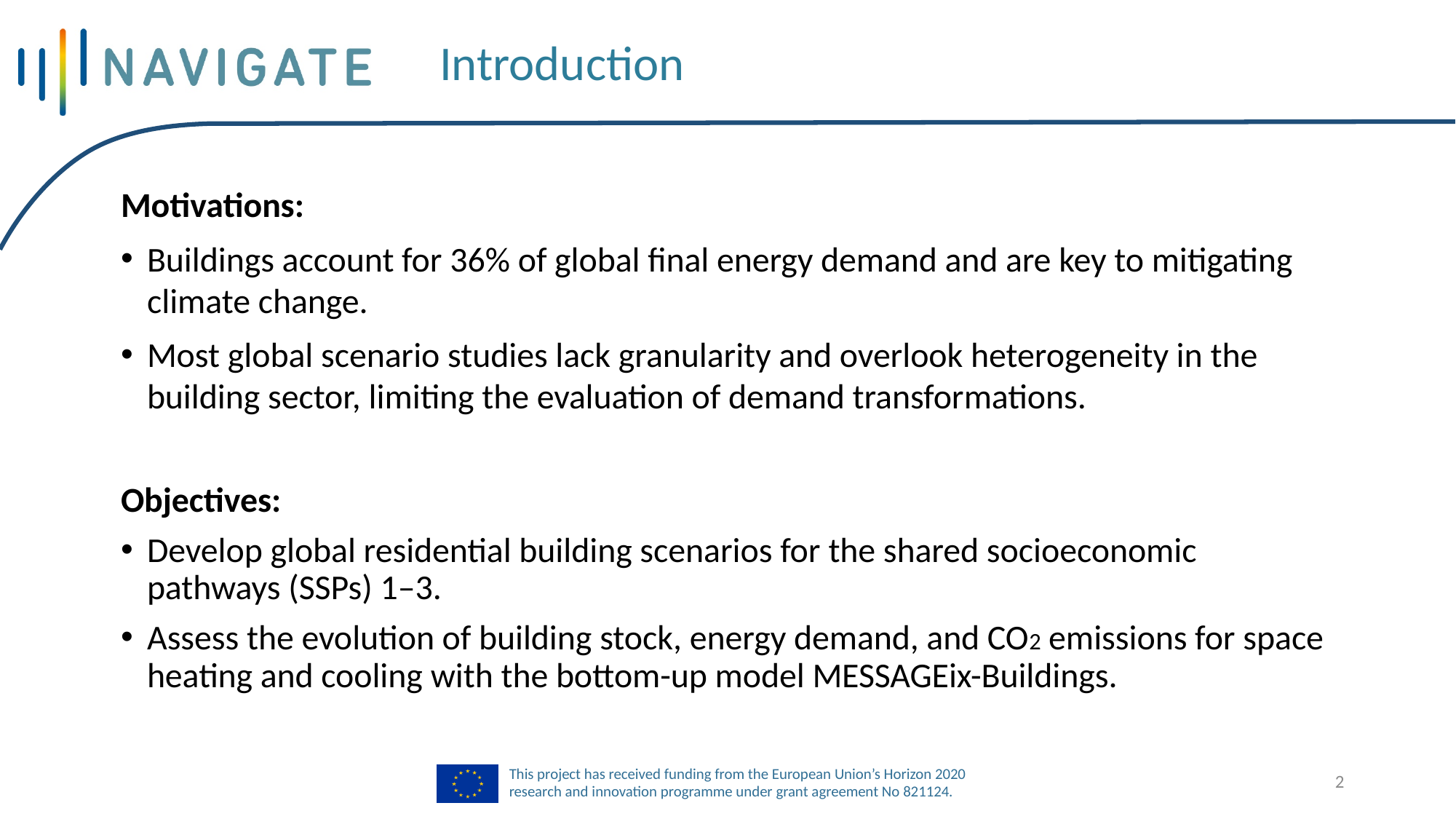

# Introduction
Motivations:
Buildings account for 36% of global final energy demand and are key to mitigating climate change.
Most global scenario studies lack granularity and overlook heterogeneity in the building sector, limiting the evaluation of demand transformations.

Objectives:
Develop global residential building scenarios for the shared socioeconomic pathways (SSPs) 1–3.
Assess the evolution of building stock, energy demand, and CO2 emissions for space heating and cooling with the bottom-up model MESSAGEix-Buildings.
2